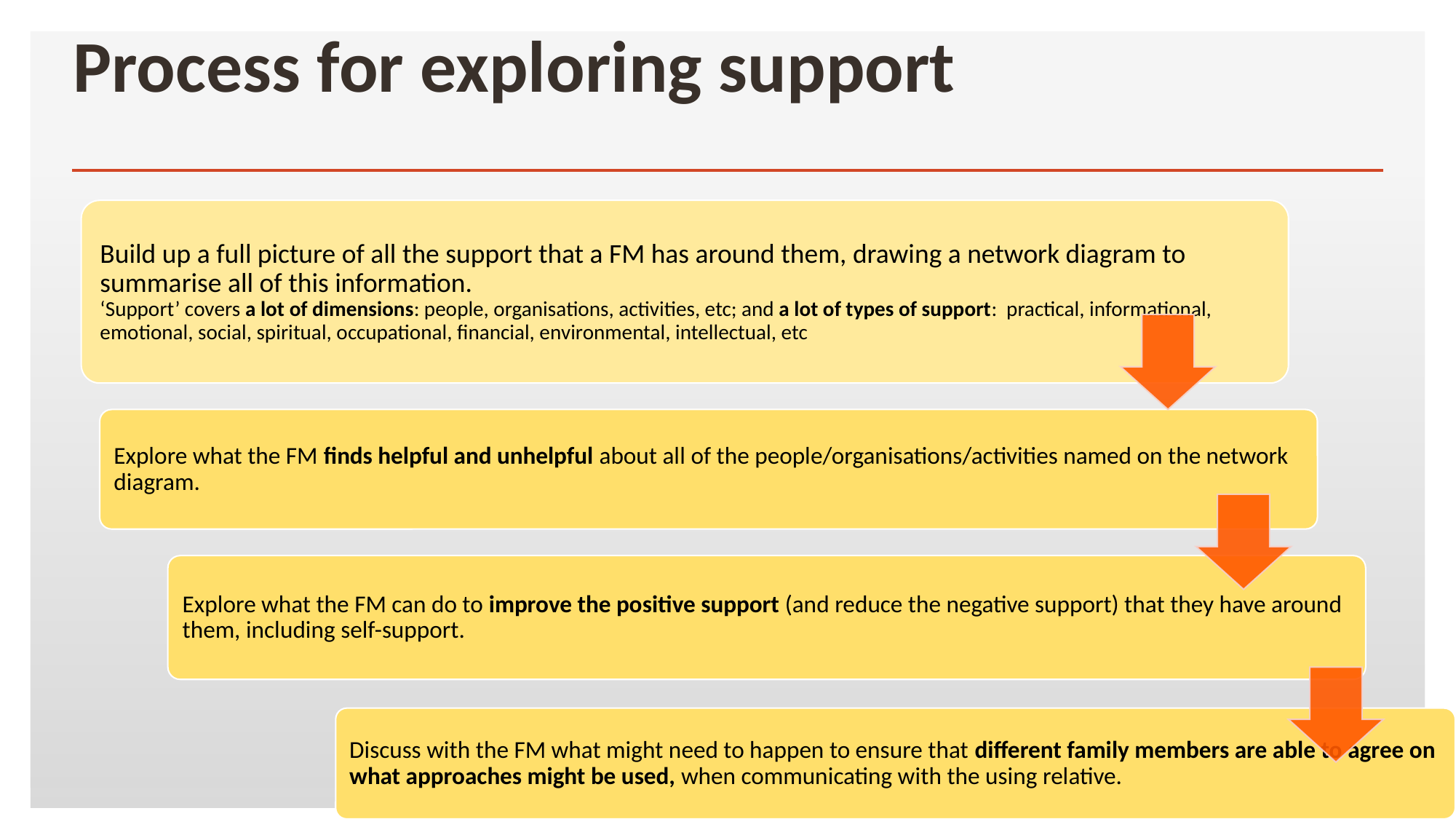

# Process for exploring support
Build up a full picture of all the support that a FM has around them, drawing a network diagram to summarise all of this information.
‘Support’ covers a lot of dimensions: people, organisations, activities, etc; and a lot of types of support:  practical, informational, emotional, social, spiritual, occupational, financial, environmental, intellectual, etc
Explore what the FM finds helpful and unhelpful about all of the people/organisations/activities named on the network diagram.
Explore what the FM can do to improve the positive support (and reduce the negative support) that they have around them, including self-support.
Discuss with the FM what might need to happen to ensure that different family members are able to agree on what approaches might be used, when communicating with the using relative.